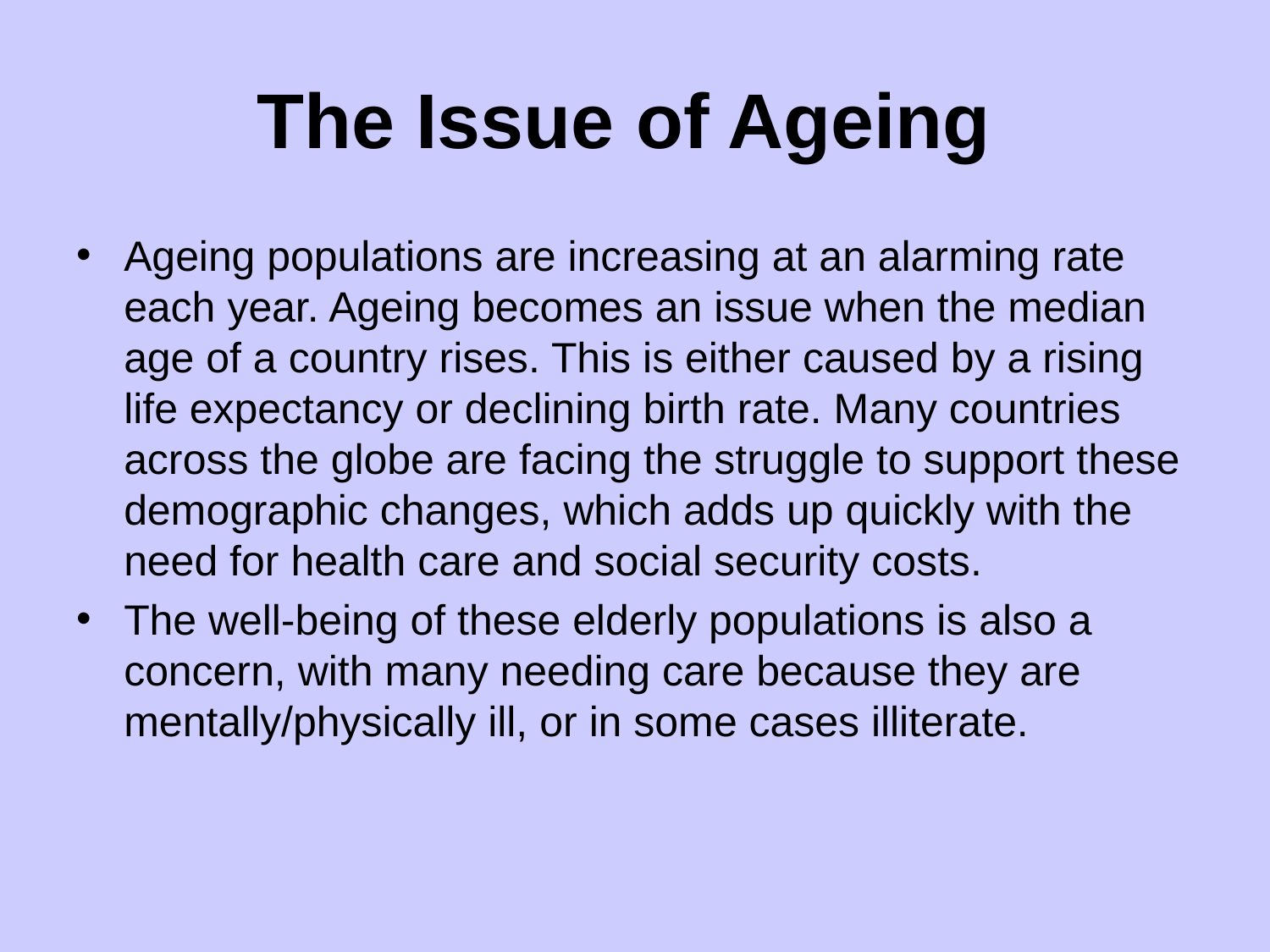

# The Issue of Ageing
Ageing populations are increasing at an alarming rate each year. Ageing becomes an issue when the median age of a country rises. This is either caused by a rising life expectancy or declining birth rate. Many countries across the globe are facing the struggle to support these demographic changes, which adds up quickly with the need for health care and social security costs.
The well-being of these elderly populations is also a concern, with many needing care because they are mentally/physically ill, or in some cases illiterate.